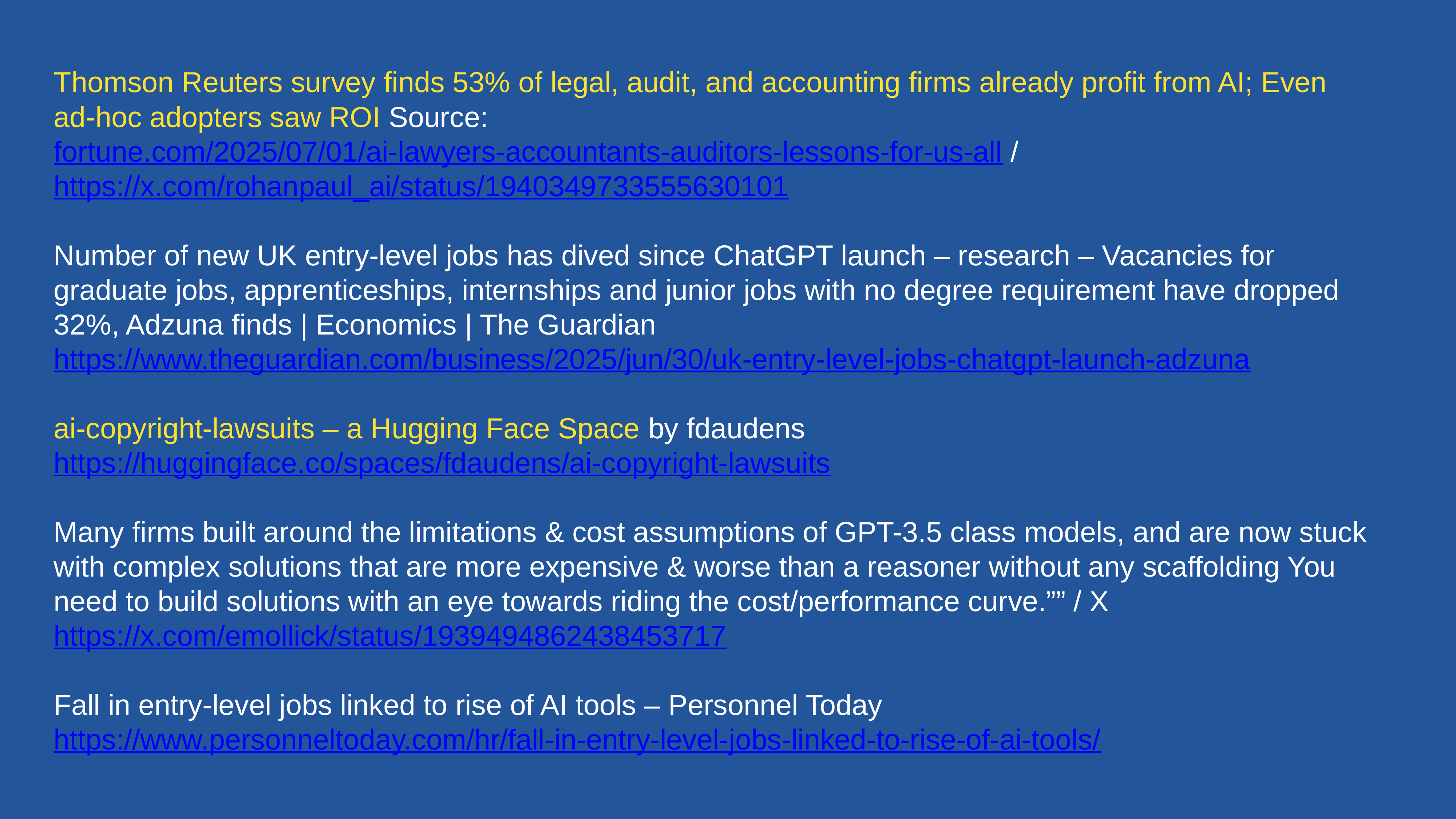

Thomson Reuters survey finds 53% of legal, audit, and accounting firms already profit from AI; Even ad-hoc adopters saw ROI Source:
fortune.com/2025/07/01/ai-lawyers-accountants-auditors-lessons-for-us-all /  https://x.com/rohanpaul_ai/status/1940349733555630101

Number of new UK entry-level jobs has dived since ChatGPT launch – research – Vacancies for graduate jobs, apprenticeships, internships and junior jobs with no degree requirement have dropped 32%, Adzuna finds | Economics | The Guardian https://www.theguardian.com/business/2025/jun/30/uk-entry-level-jobs-chatgpt-launch-adzuna

ai-copyright-lawsuits – a Hugging Face Space by fdaudens https://huggingface.co/spaces/fdaudens/ai-copyright-lawsuits

Many firms built around the limitations & cost assumptions of GPT-3.5 class models, and are now stuck with complex solutions that are more expensive & worse than a reasoner without any scaffolding You need to build solutions with an eye towards riding the cost/performance curve.”” / X https://x.com/emollick/status/1939494862438453717

Fall in entry-level jobs linked to rise of AI tools – Personnel Today https://www.personneltoday.com/hr/fall-in-entry-level-jobs-linked-to-rise-of-ai-tools/